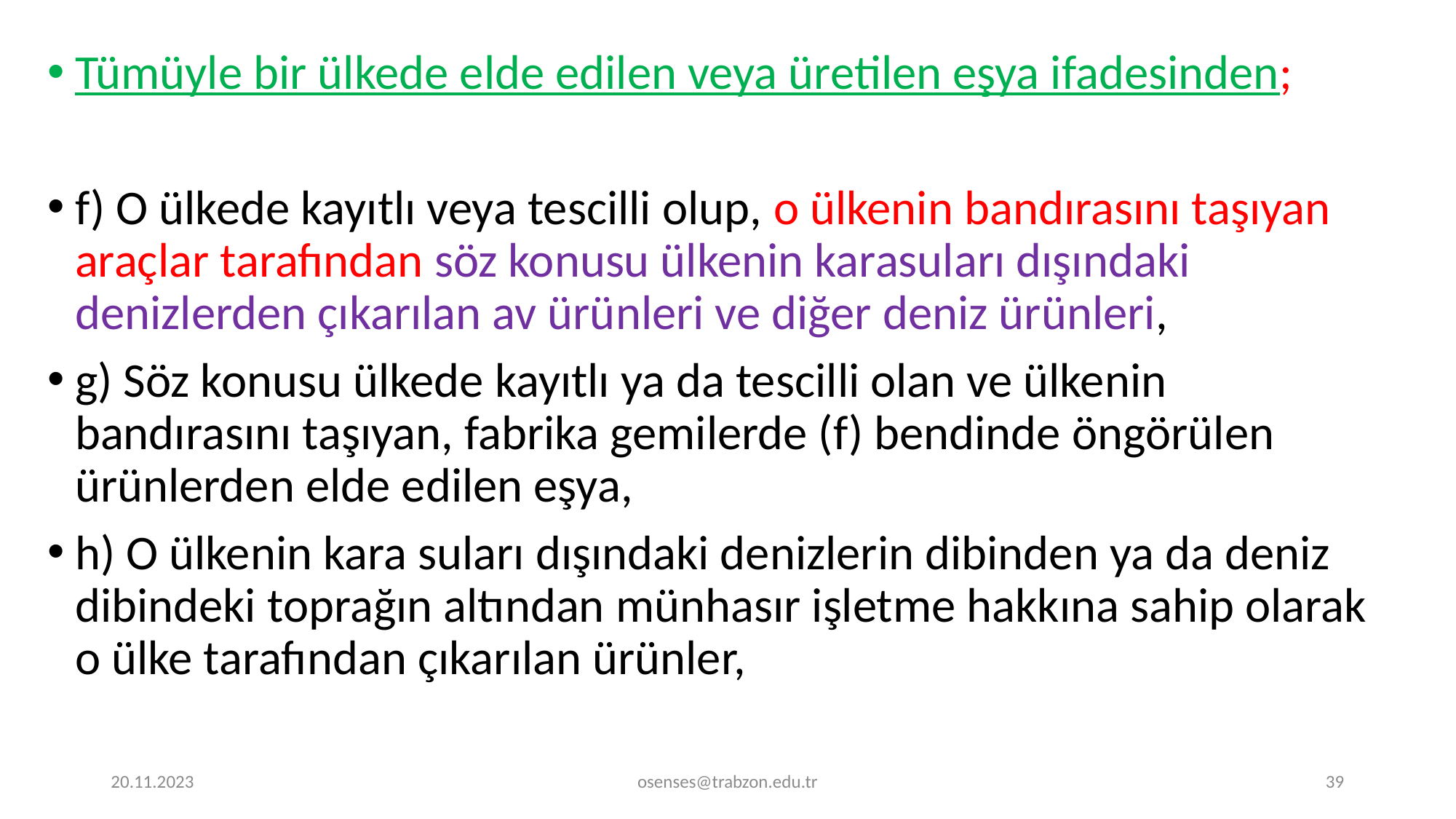

Tümüyle bir ülkede elde edilen veya üretilen eşya ifadesinden;

f) O ülkede kayıtlı veya tescilli olup, o ülkenin bandırasını taşıyan araçlar tarafından söz konusu ülkenin karasuları dışındaki denizlerden çıkarılan av ürünleri ve diğer deniz ürünleri,
g) Söz konusu ülkede kayıtlı ya da tescilli olan ve ülkenin bandırasını taşıyan, fabrika gemilerde (f) bendinde öngörülen ürünlerden elde edilen eşya,
h) O ülkenin kara suları dışındaki denizlerin dibinden ya da deniz dibindeki toprağın altından münhasır işletme hakkına sahip olarak o ülke tarafından çıkarılan ürünler,

20.11.2023
osenses@trabzon.edu.tr
39